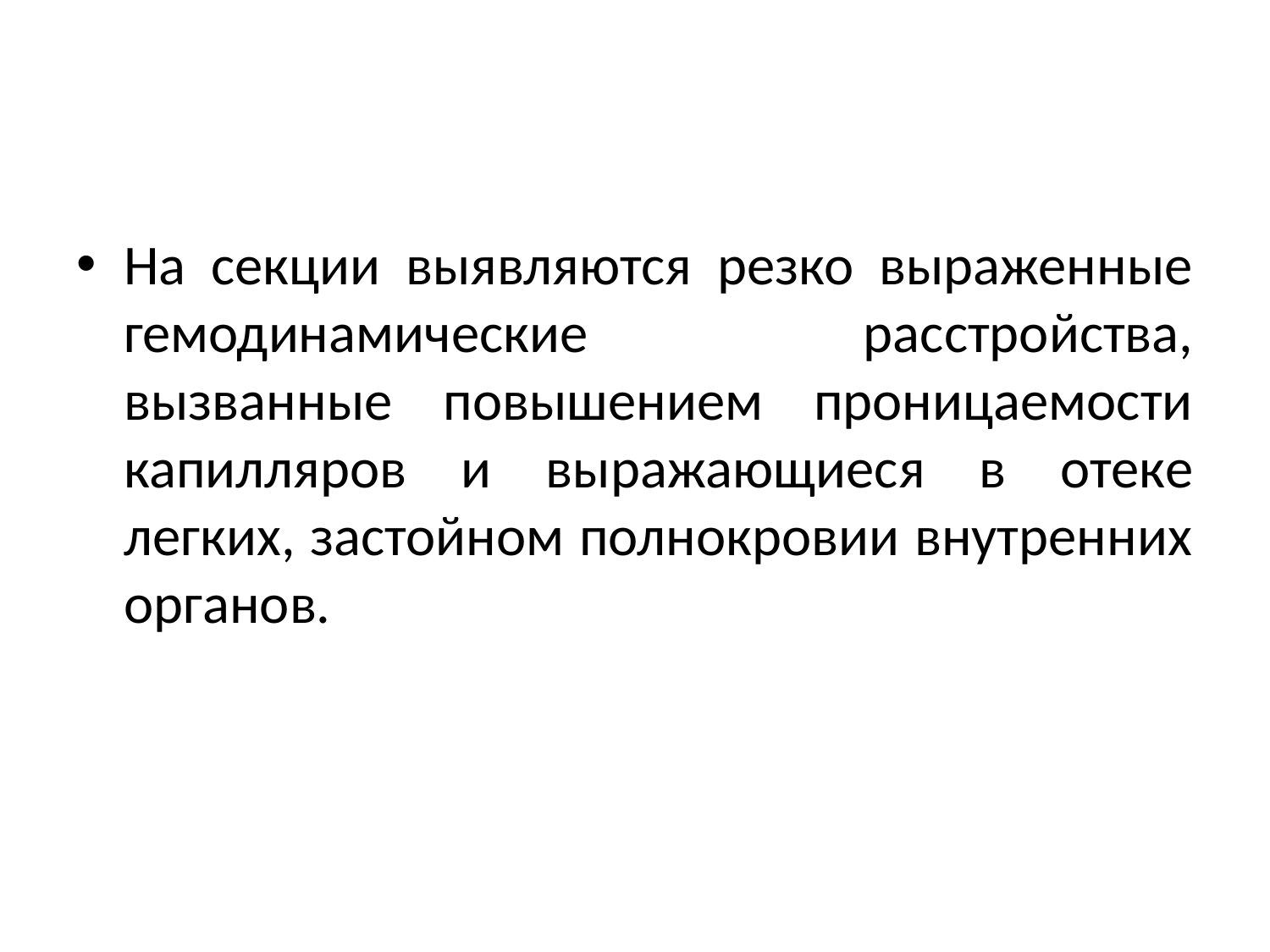

#
На секции выявляются резко выраженные гемодинамические рас­стройства, вызванные повышением проницаемости капилляров и выража­ющиеся в отеке легких, застойном полнокровии внутренних органов.